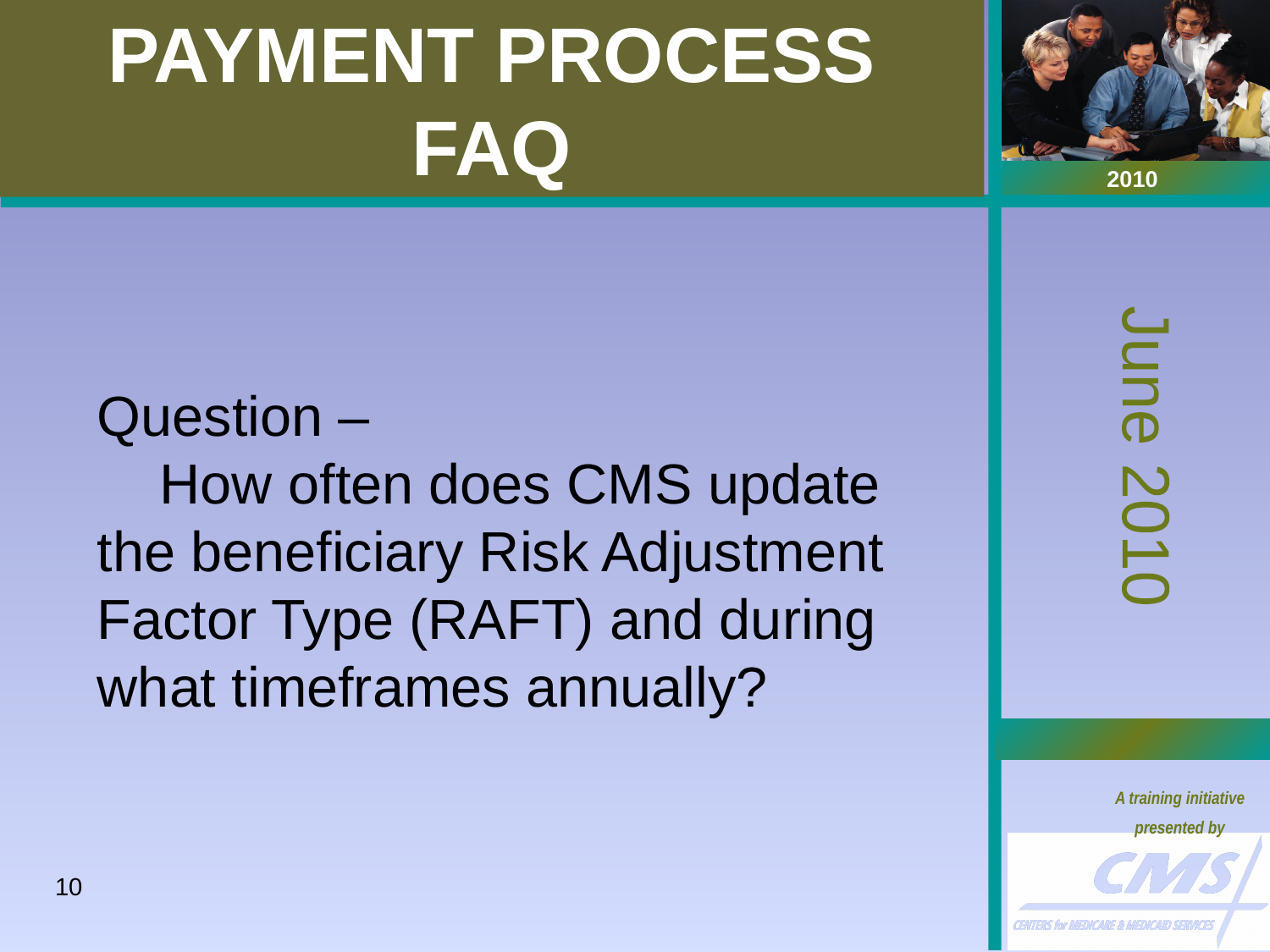

# PAYMENT PROCESS FAQ
Question –
    How often does CMS update the beneficiary Risk Adjustment Factor Type (RAFT) and during what timeframes annually?
10